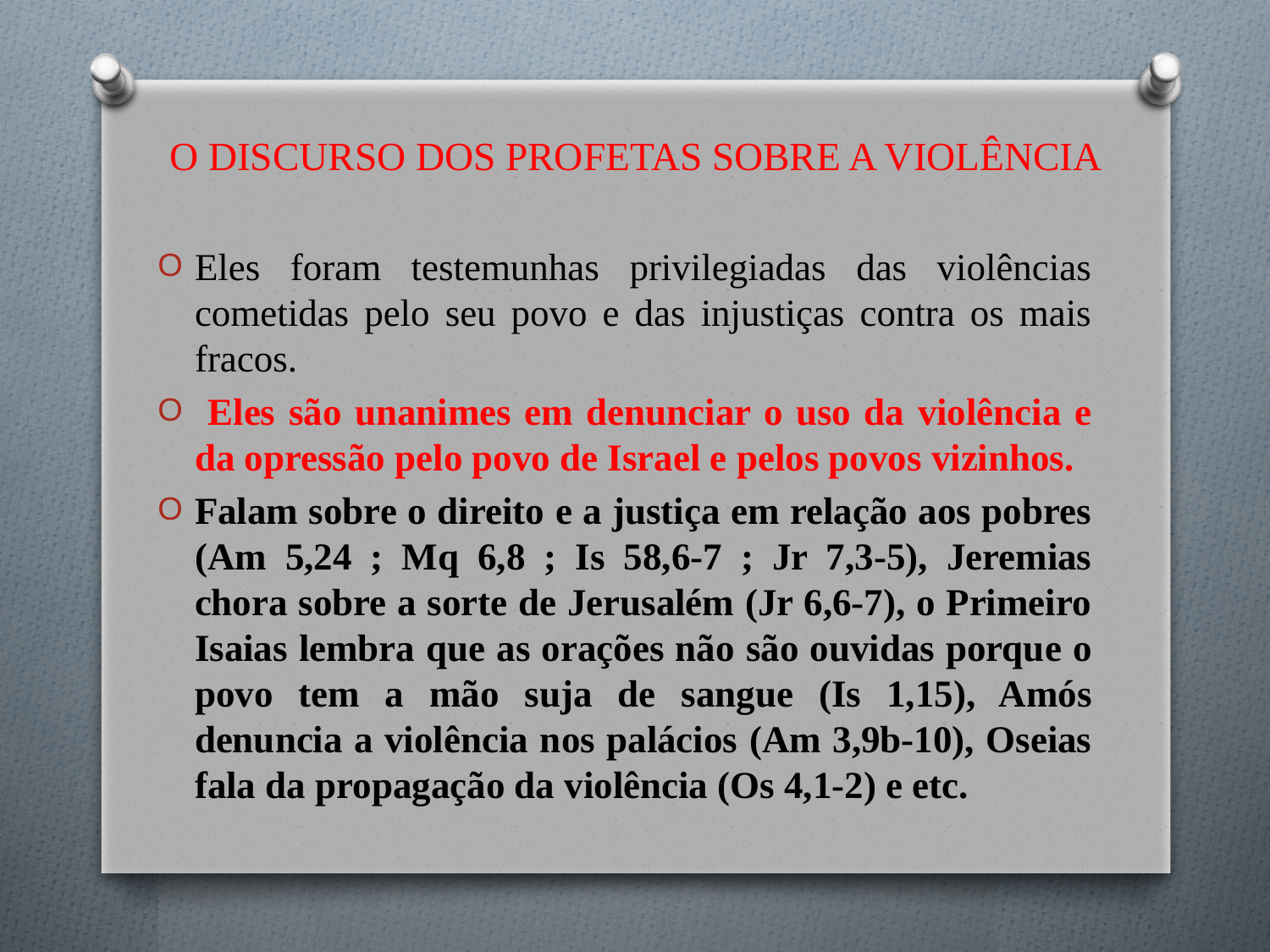

# O DISCURSO DOS PROFETAS SOBRE A VIOLÊNCIA
Eles foram testemunhas privilegiadas das violências cometidas pelo seu povo e das injustiças contra os mais fracos.
 Eles são unanimes em denunciar o uso da violência e da opressão pelo povo de Israel e pelos povos vizinhos.
Falam sobre o direito e a justiça em relação aos pobres (Am 5,24 ; Mq 6,8 ; Is 58,6-7 ; Jr 7,3-5), Jeremias chora sobre a sorte de Jerusalém (Jr 6,6-7), o Primeiro Isaias lembra que as orações não são ouvidas porque o povo tem a mão suja de sangue (Is 1,15), Amós denuncia a violência nos palácios (Am 3,9b-10), Oseias fala da propagação da violência (Os 4,1-2) e etc.